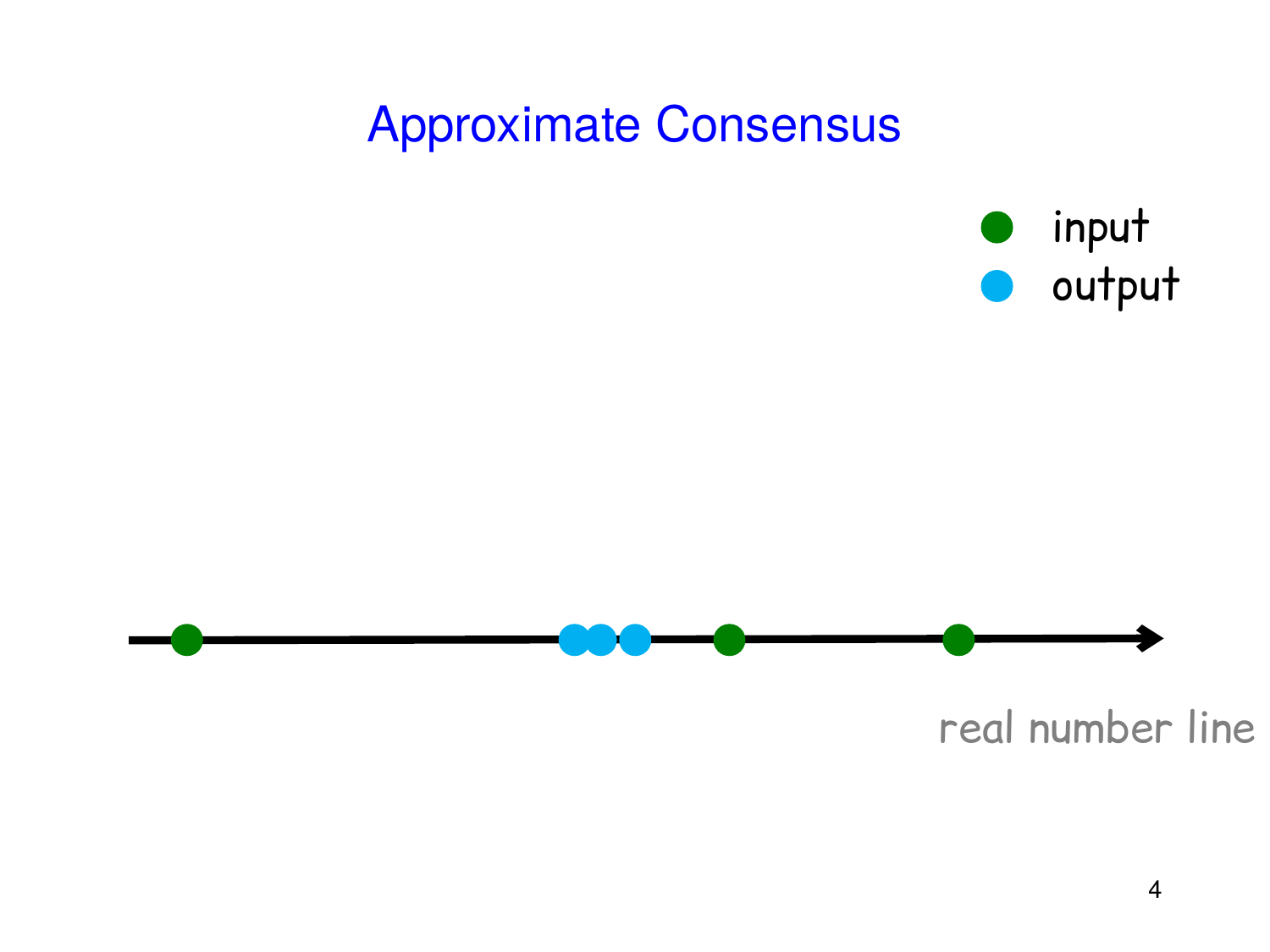

# Approximate Consensus
input
output

real number line
4